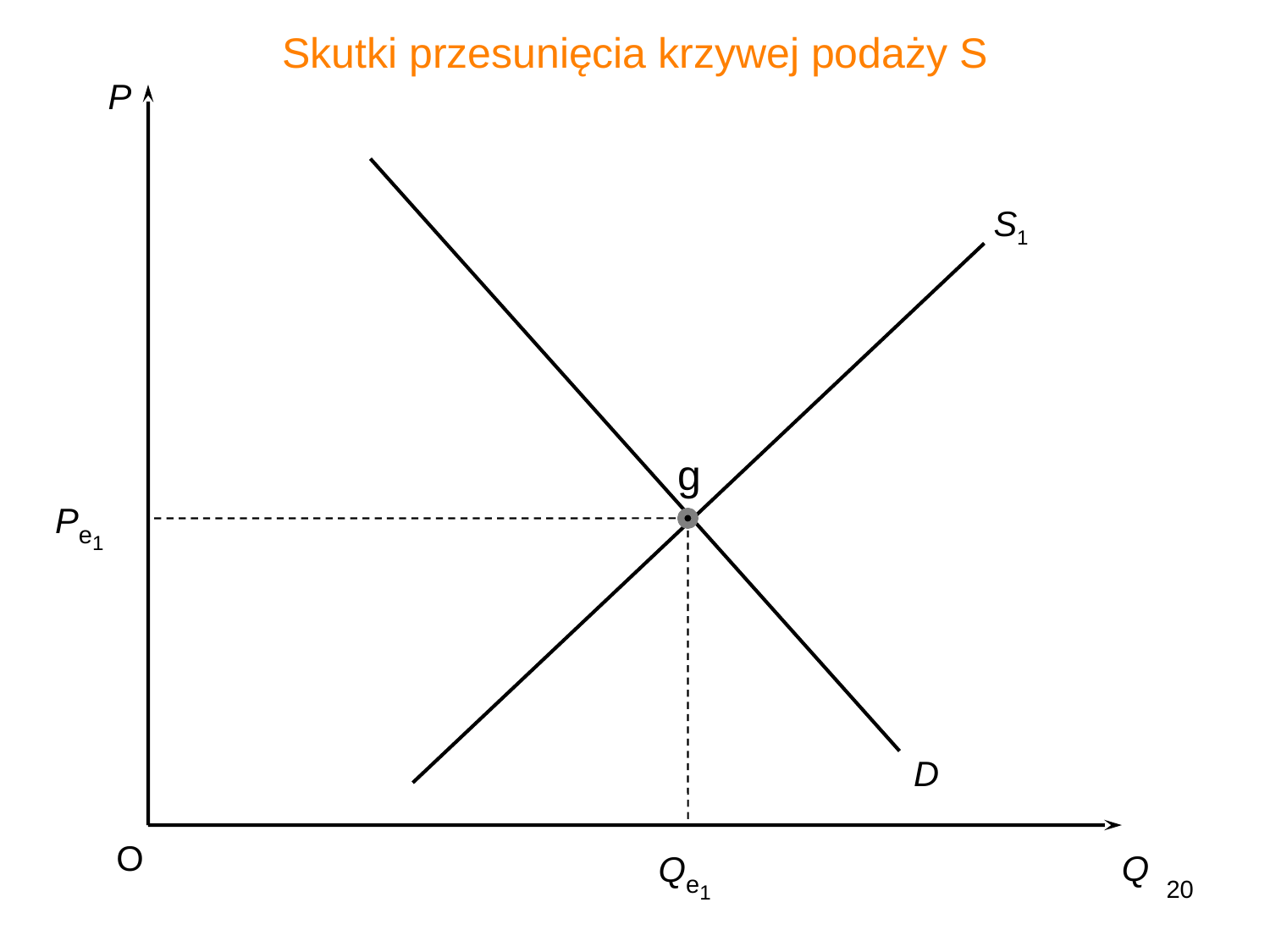

# Skutki przesunięcia krzywej podaży S
P

S1

g
Pe1

D

O
Qe1
Q
20